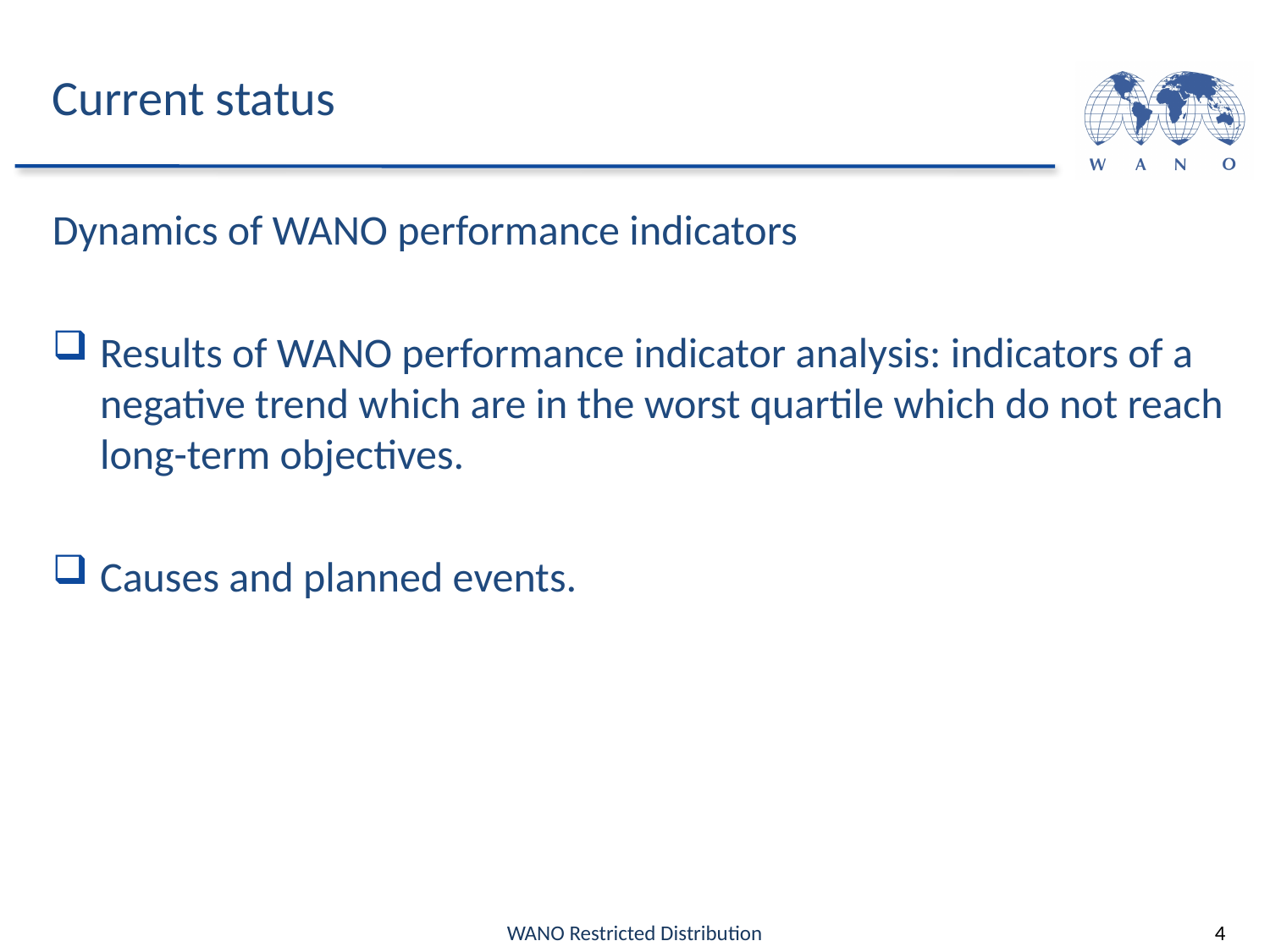

# Current status
Dynamics of WANO performance indicators

Results of WANO performance indicator analysis: indicators of a negative trend which are in the worst quartile which do not reach long-term objectives.

Causes and planned events.

WANO Restricted Distribution
4